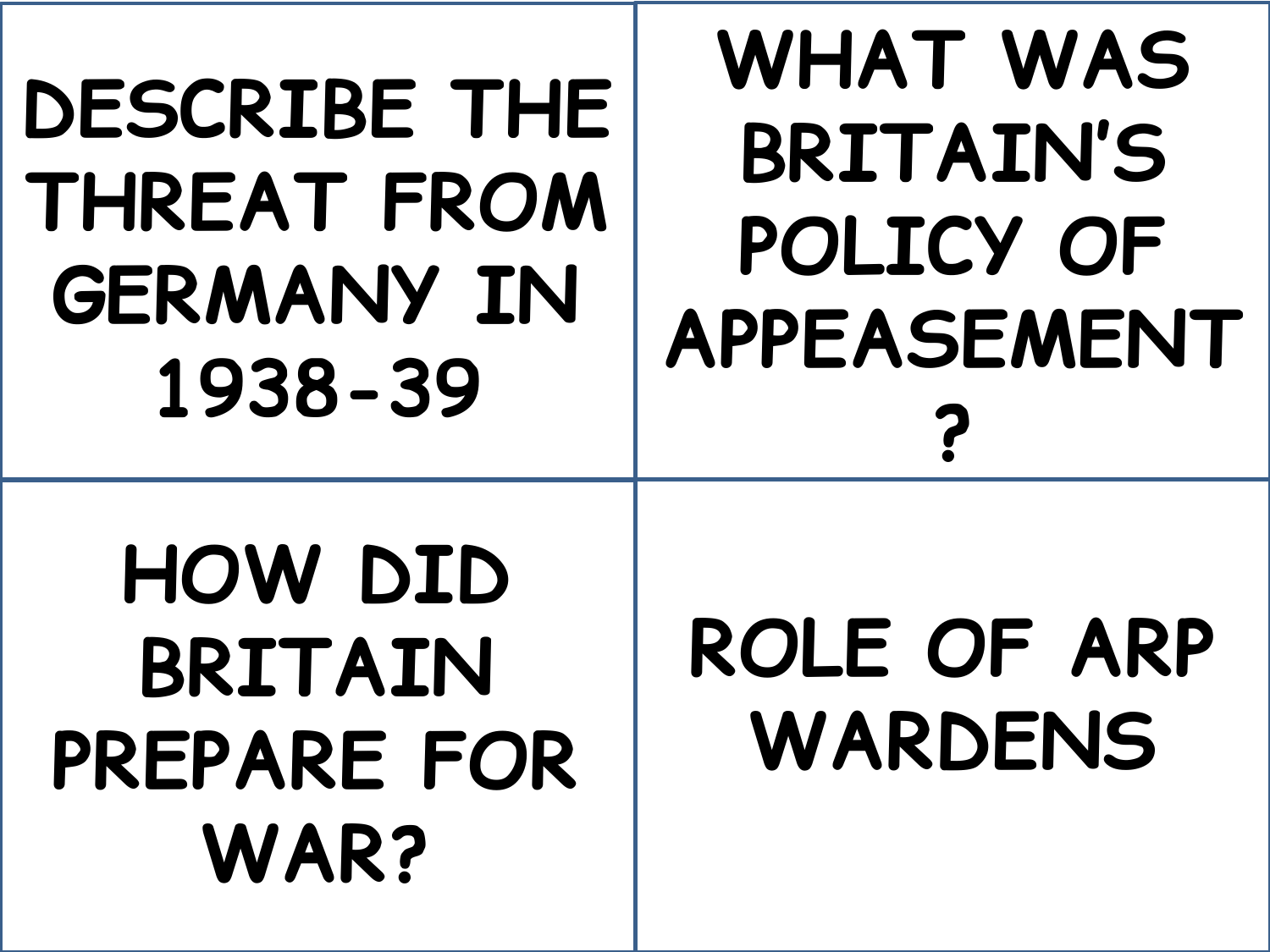

WHAT WAS BRITAIN’S POLICY OF APPEASEMENT?
DESCRIBE THE THREAT FROM GERMANY IN 1938-39

HOW DID BRITAIN PREPARE FOR WAR?
ROLE OF ARP WARDENS